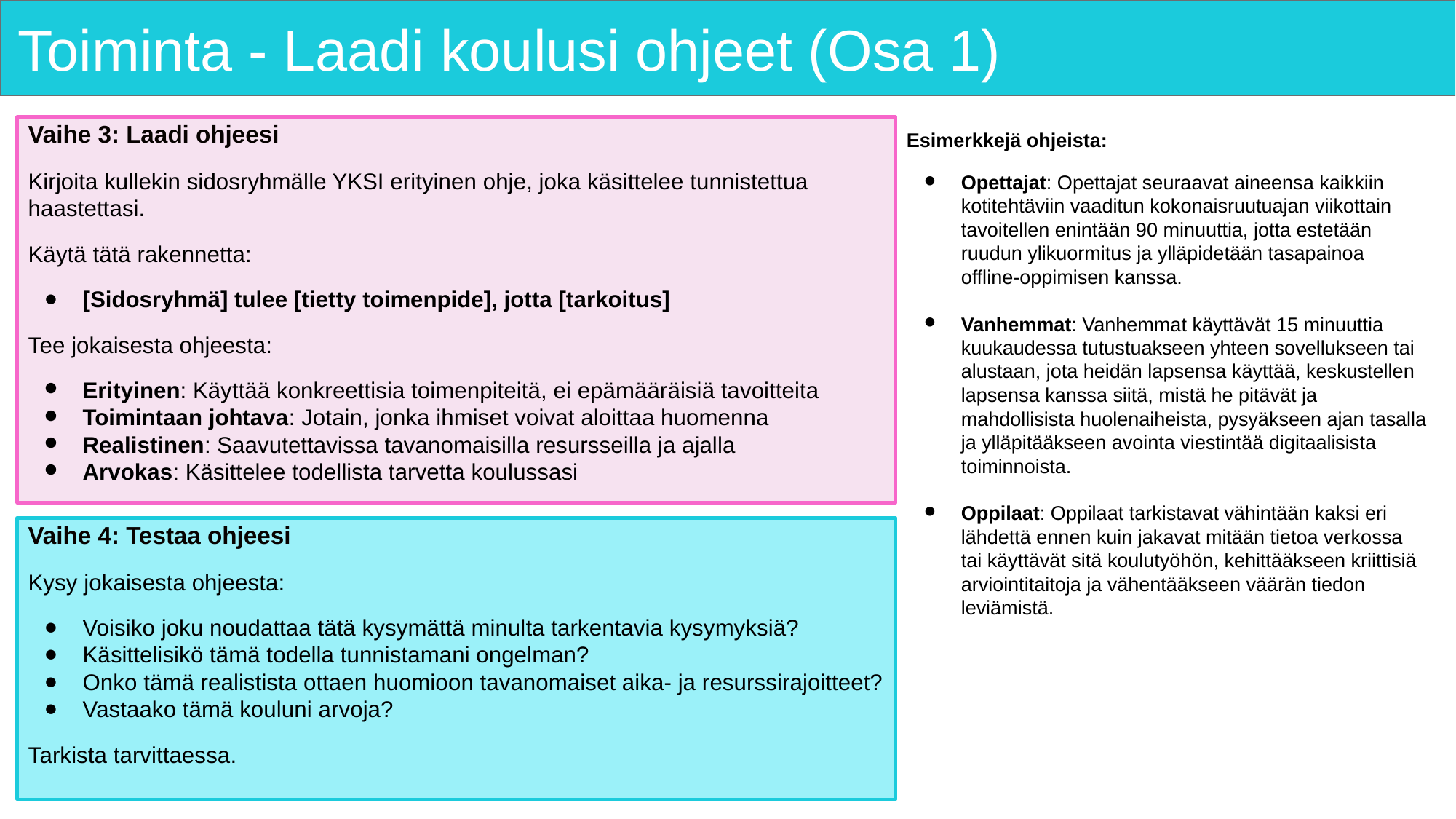

# Toiminta - Laadi koulusi ohjeet (Osa 1)
Vaihe 3: Laadi ohjeesi
Kirjoita kullekin sidosryhmälle YKSI erityinen ohje, joka käsittelee tunnistettua haastettasi.
Käytä tätä rakennetta:
[Sidosryhmä] tulee [tietty toimenpide], jotta [tarkoitus]
Tee jokaisesta ohjeesta:
Erityinen: Käyttää konkreettisia toimenpiteitä, ei epämääräisiä tavoitteita
Toimintaan johtava: Jotain, jonka ihmiset voivat aloittaa huomenna
Realistinen: Saavutettavissa tavanomaisilla resursseilla ja ajalla
Arvokas: Käsittelee todellista tarvetta koulussasi
Esimerkkejä ohjeista:
Opettajat: Opettajat seuraavat aineensa kaikkiin kotitehtäviin vaaditun kokonaisruutuajan viikottain tavoitellen enintään 90 minuuttia, jotta estetään ruudun ylikuormitus ja ylläpidetään tasapainoa offline-oppimisen kanssa.
Vanhemmat: Vanhemmat käyttävät 15 minuuttia kuukaudessa tutustuakseen yhteen sovellukseen tai alustaan, jota heidän lapsensa käyttää, keskustellen lapsensa kanssa siitä, mistä he pitävät ja mahdollisista huolenaiheista, pysyäkseen ajan tasalla ja ylläpitääkseen avointa viestintää digitaalisista toiminnoista.
Oppilaat: Oppilaat tarkistavat vähintään kaksi eri lähdettä ennen kuin jakavat mitään tietoa verkossa tai käyttävät sitä koulutyöhön, kehittääkseen kriittisiä arviointitaitoja ja vähentääkseen väärän tiedon leviämistä.
Vaihe 4: Testaa ohjeesi
Kysy jokaisesta ohjeesta:
Voisiko joku noudattaa tätä kysymättä minulta tarkentavia kysymyksiä?
Käsittelisikö tämä todella tunnistamani ongelman?
Onko tämä realistista ottaen huomioon tavanomaiset aika- ja resurssirajoitteet?
Vastaako tämä kouluni arvoja?
Tarkista tarvittaessa.